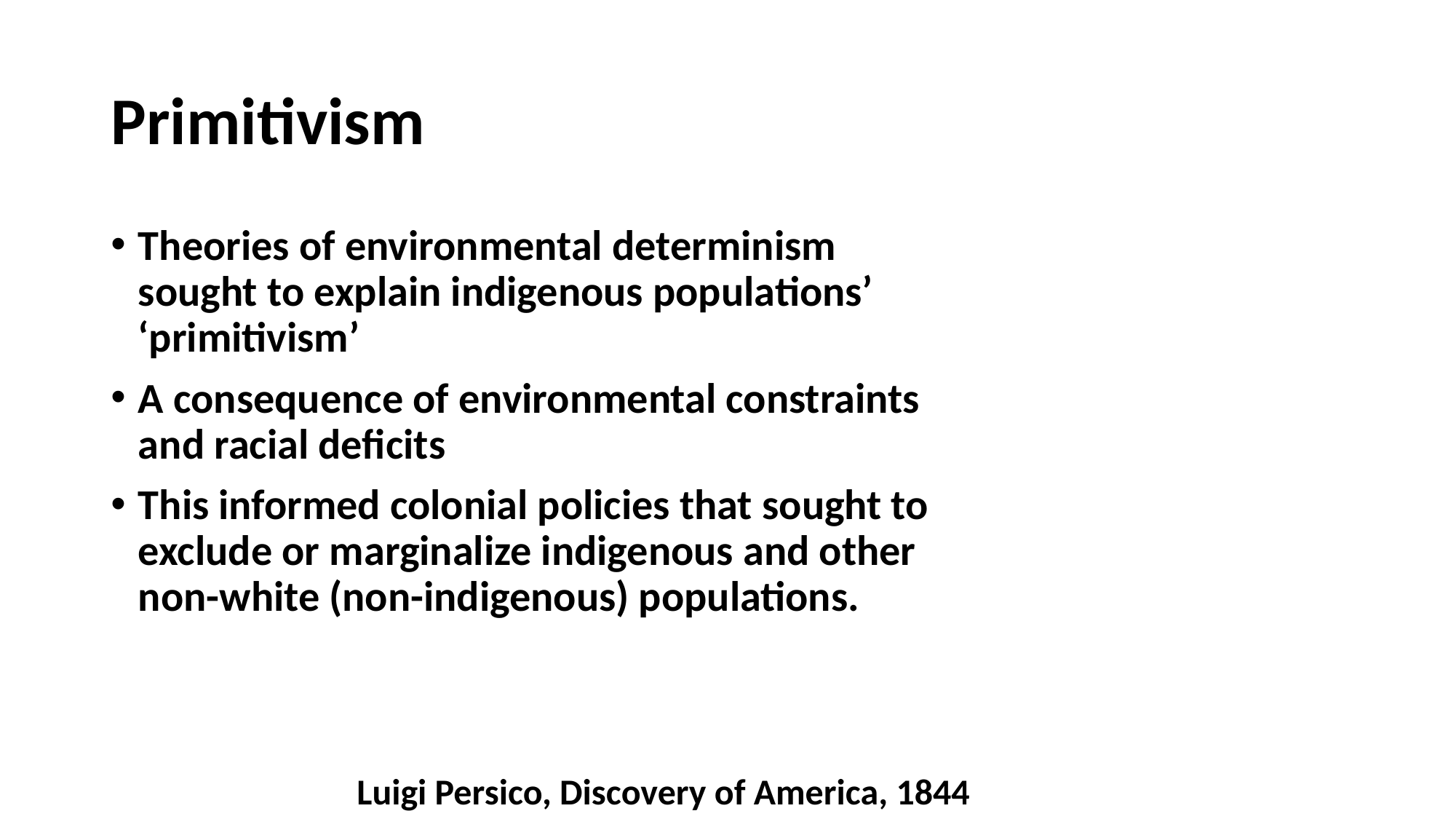

# Primitivism
Theories of environmental determinism sought to explain indigenous populations’ ‘primitivism’
A consequence of environmental constraints and racial deficits
This informed colonial policies that sought to exclude or marginalize indigenous and other non-white (non-indigenous) populations.

Luigi Persico, Discovery of America, 1844